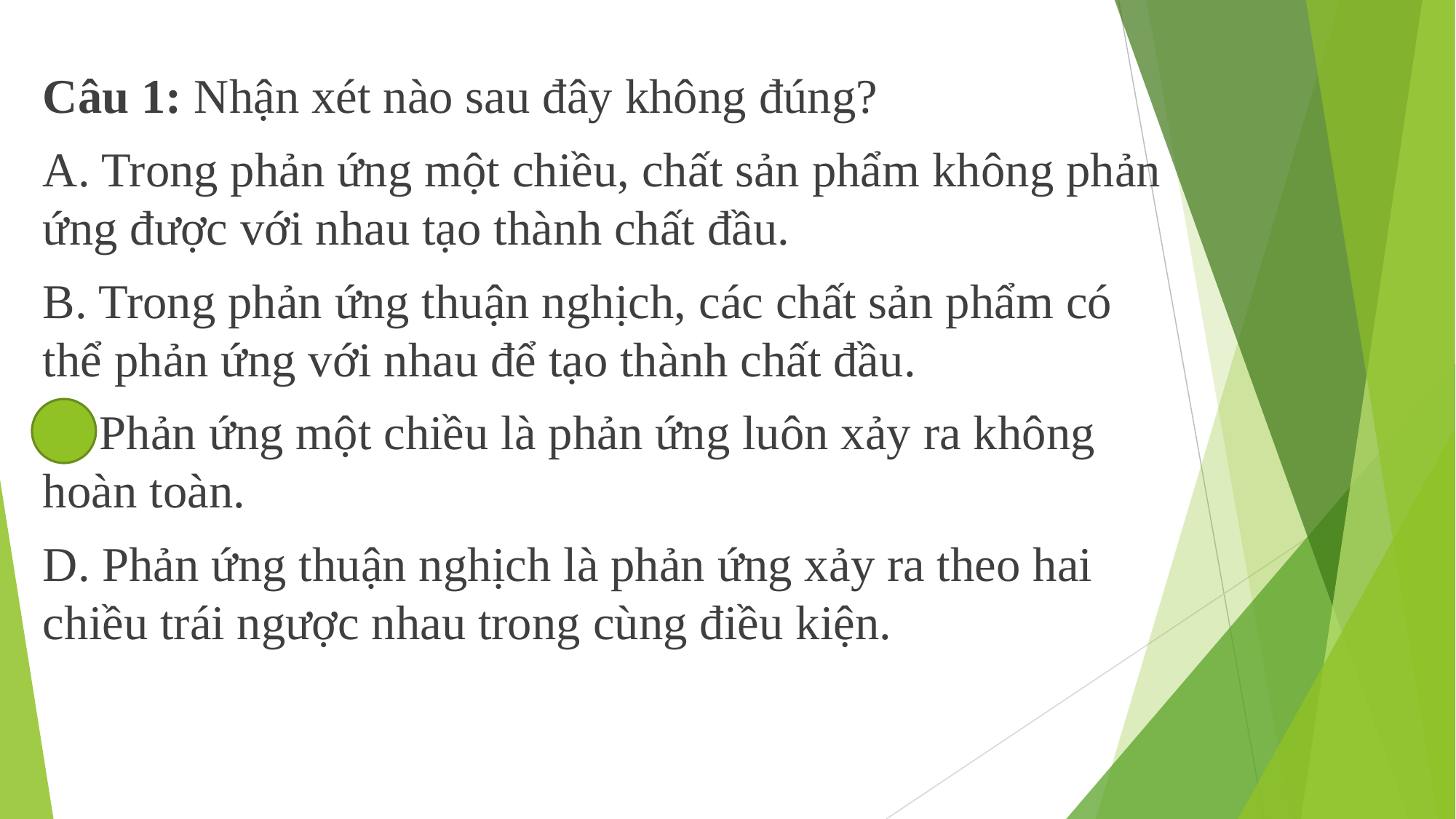

Câu 1: Nhận xét nào sau đây không đúng?
A. Trong phản ứng một chiều, chất sản phẩm không phản ứng được với nhau tạo thành chất đầu.
B. Trong phản ứng thuận nghịch, các chất sản phẩm có thể phản ứng với nhau để tạo thành chất đầu.
C. Phản ứng một chiều là phản ứng luôn xảy ra không hoàn toàn.
D. Phản ứng thuận nghịch là phản ứng xảy ra theo hai chiều trái ngược nhau trong cùng điều kiện.